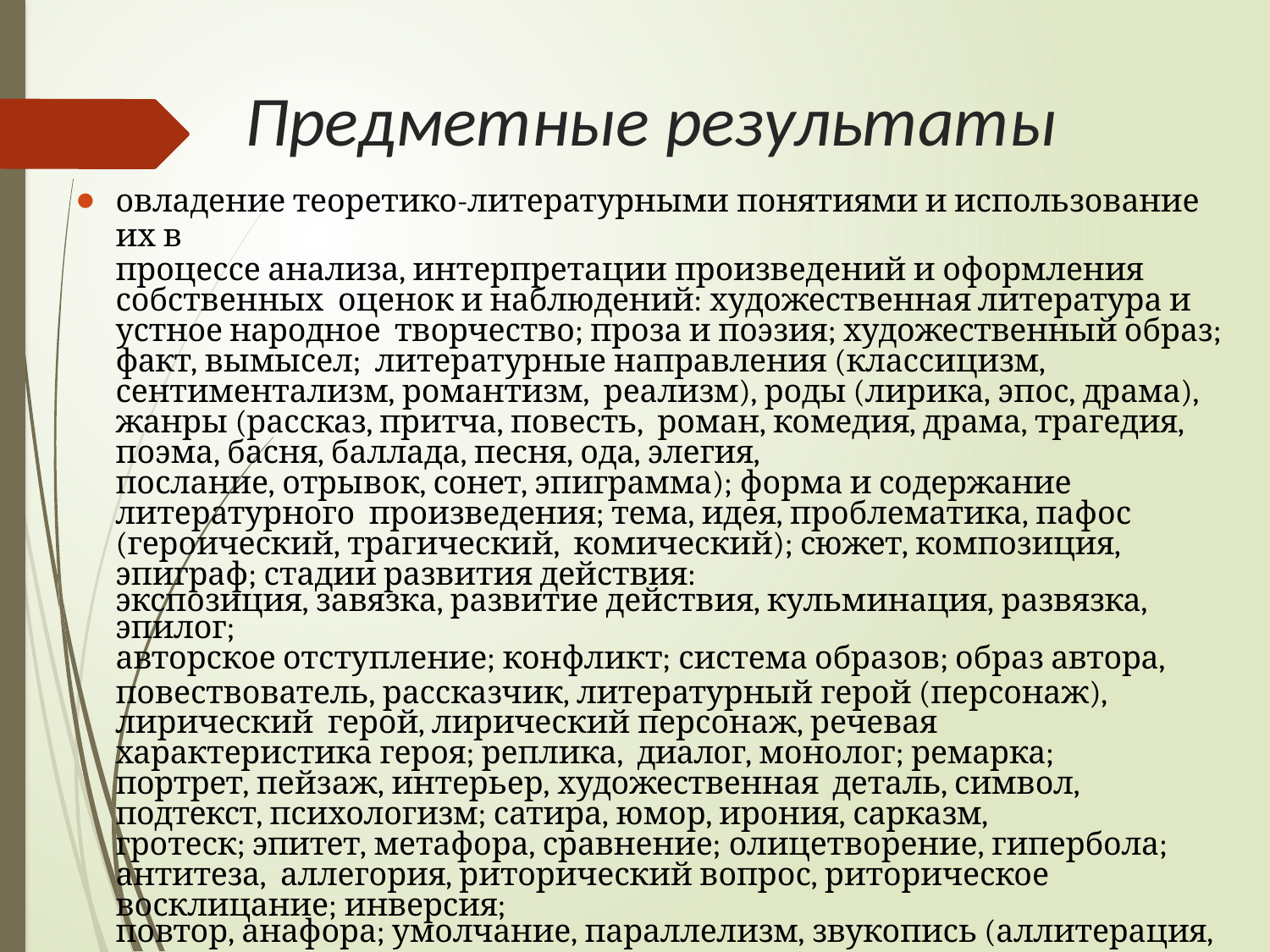

# Предметные результаты
овладение теоретико-литературными понятиями и использование их в
процессе анализа, интерпретации произведений и оформления собственных  оценок и наблюдений: художественная литература и устное народное  творчество; проза и поэзия; художественный образ; факт, вымысел;  литературные направления (классицизм, сентиментализм, романтизм,  реализм), роды (лирика, эпос, драма), жанры (рассказ, притча, повесть,  роман, комедия, драма, трагедия, поэма, басня, баллада, песня, ода, элегия,
послание, отрывок, сонет, эпиграмма); форма и содержание литературного  произведения; тема, идея, проблематика, пафос (героический, трагический,  комический); сюжет, композиция, эпиграф; стадии развития действия:
экспозиция, завязка, развитие действия, кульминация, развязка, эпилог;
авторское отступление; конфликт; система образов; образ автора,
повествователь, рассказчик, литературный герой (персонаж), лирический  герой, лирический персонаж, речевая характеристика героя; реплика,  диалог, монолог; ремарка; портрет, пейзаж, интерьер, художественная  деталь, символ, подтекст, психологизм; сатира, юмор, ирония, сарказм,
гротеск; эпитет, метафора, сравнение; олицетворение, гипербола; антитеза,  аллегория, риторический вопрос, риторическое восклицание; инверсия;
повтор, анафора; умолчание, параллелизм, звукопись (аллитерация,
ассонанс); стиль; стих и проза; стихотворный метр (хорей, ямб, дактиль,  амфибрахий, анапест), ритм, рифма, строфа; афоризм. Знание теоретико-  литературных понятий не выносится на промежуточную и государственную  итоговую аттестацию;